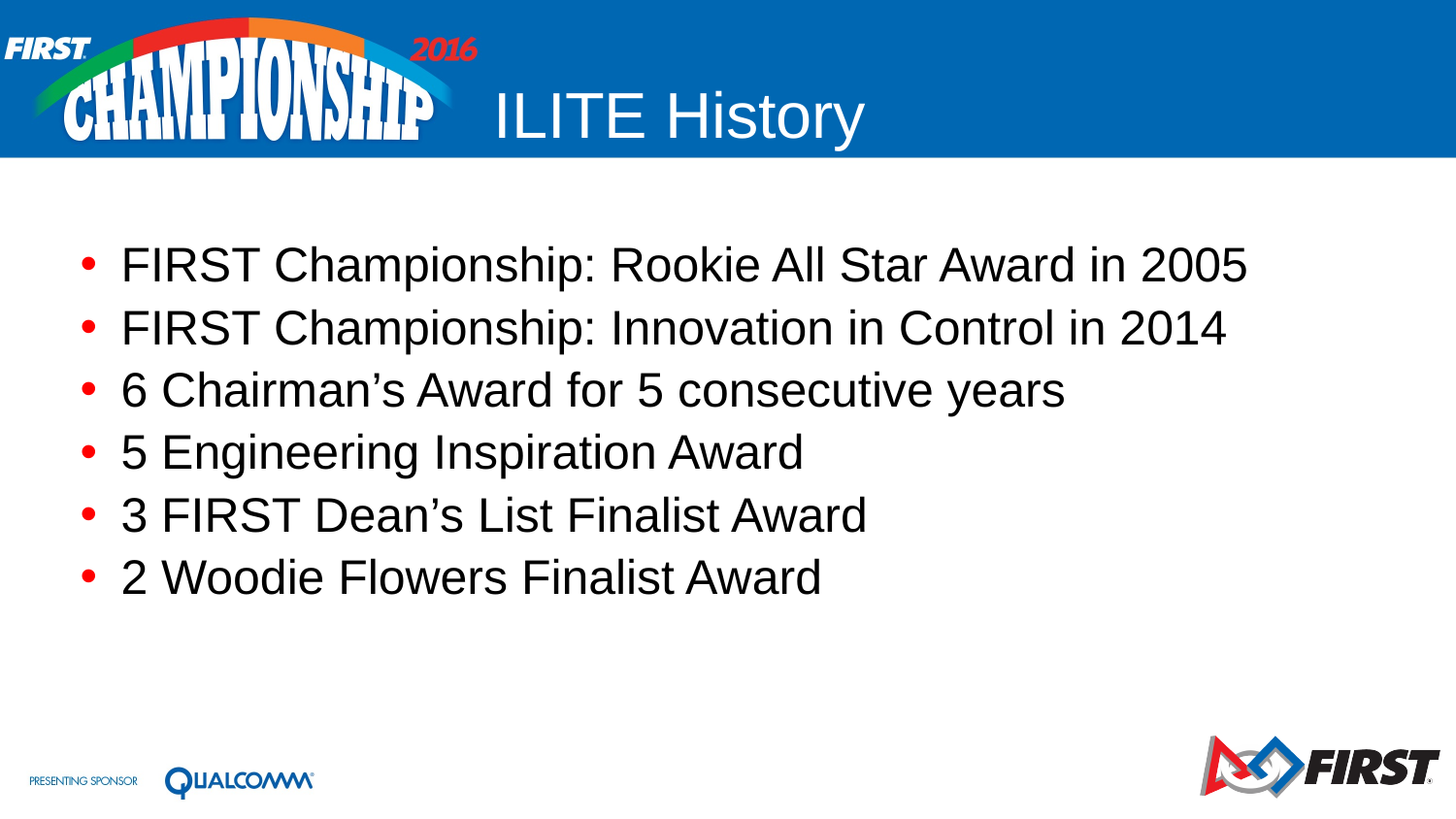

# ILITE History

FIRST Championship: Rookie All Star Award in 2005
FIRST Championship: Innovation in Control in 2014
6 Chairman’s Award for 5 consecutive years
5 Engineering Inspiration Award
3 FIRST Dean’s List Finalist Award
2 Woodie Flowers Finalist Award